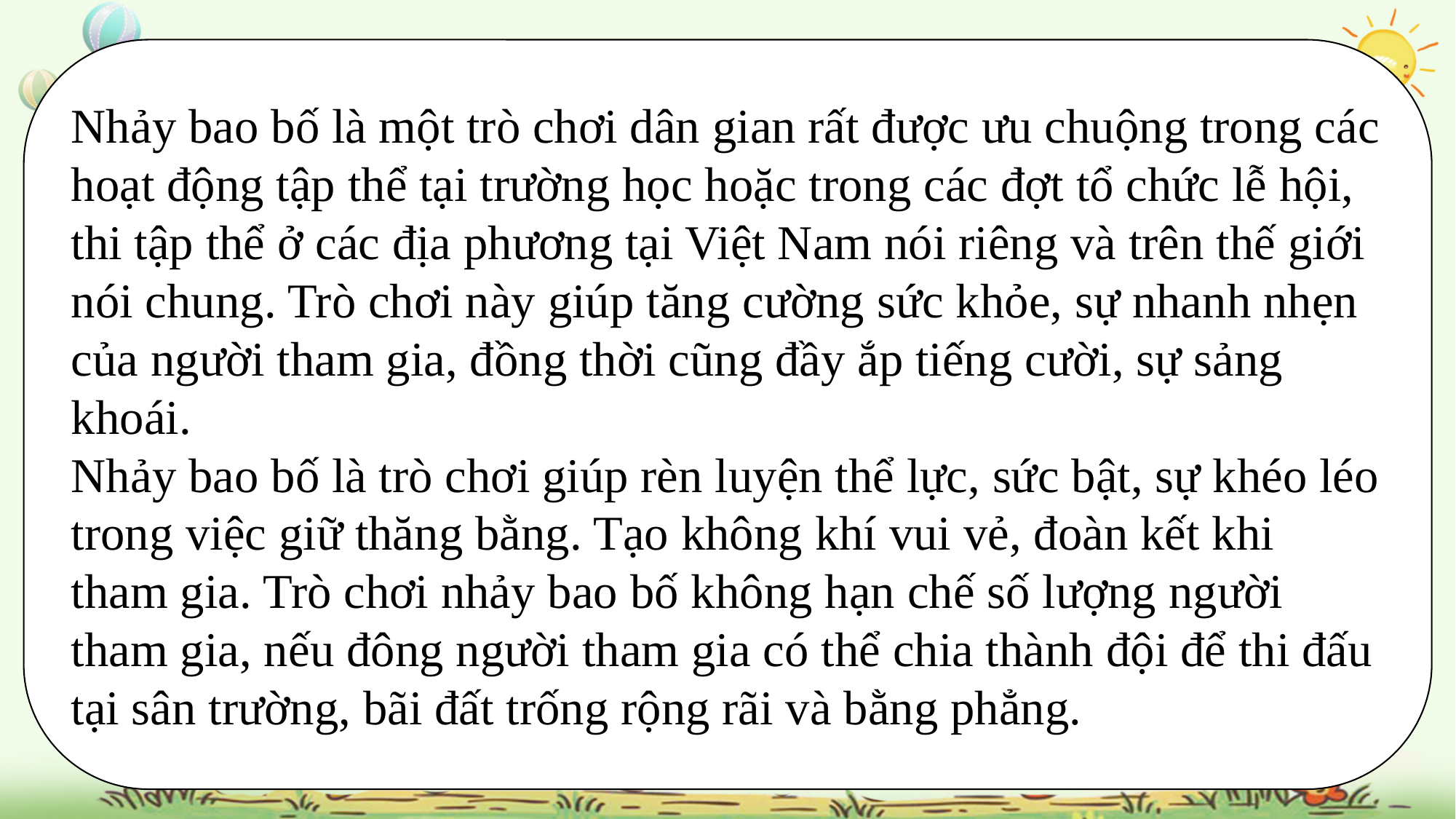

Nhảy bao bố là một trò chơi dân gian rất được ưu chuộng trong các hoạt động tập thể tại trường học hoặc trong các đợt tổ chức lễ hội, thi tập thể ở các địa phương tại Việt Nam nói riêng và trên thế giới nói chung. Trò chơi này giúp tăng cường sức khỏe, sự nhanh nhẹn của người tham gia, đồng thời cũng đầy ắp tiếng cười, sự sảng khoái.
Nhảy bao bố là trò chơi giúp rèn luyện thể lực, sức bật, sự khéo léo trong việc giữ thăng bằng. Tạo không khí vui vẻ, đoàn kết khi tham gia. Trò chơi nhảy bao bố không hạn chế số lượng người tham gia, nếu đông người tham gia có thể chia thành đội để thi đấu tại sân trường, bãi đất trống rộng rãi và bằng phẳng.